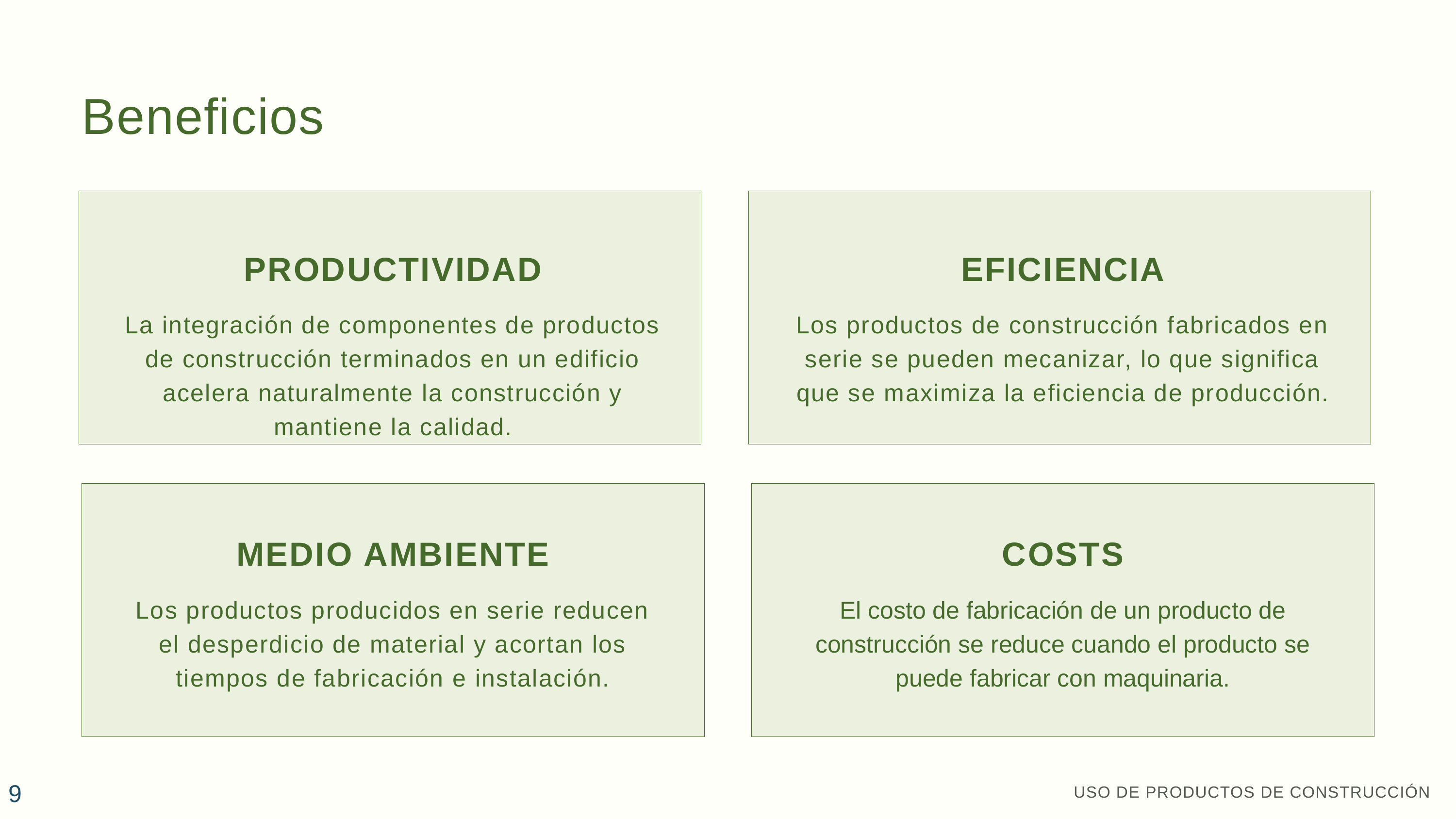

Beneficios

PRODUCTIVIDAD
La integración de componentes de productos de construcción terminados en un edificio acelera naturalmente la construcción y mantiene la calidad.
EFICIENCIA
Los productos de construcción fabricados en serie se pueden mecanizar, lo que significa que se maximiza la eficiencia de producción.

MEDIO AMBIENTE
Los productos producidos en serie reducen el desperdicio de material y acortan los tiempos de fabricación e instalación.
COSTS
El costo de fabricación de un producto de construcción se reduce cuando el producto se puede fabricar con maquinaria.
9